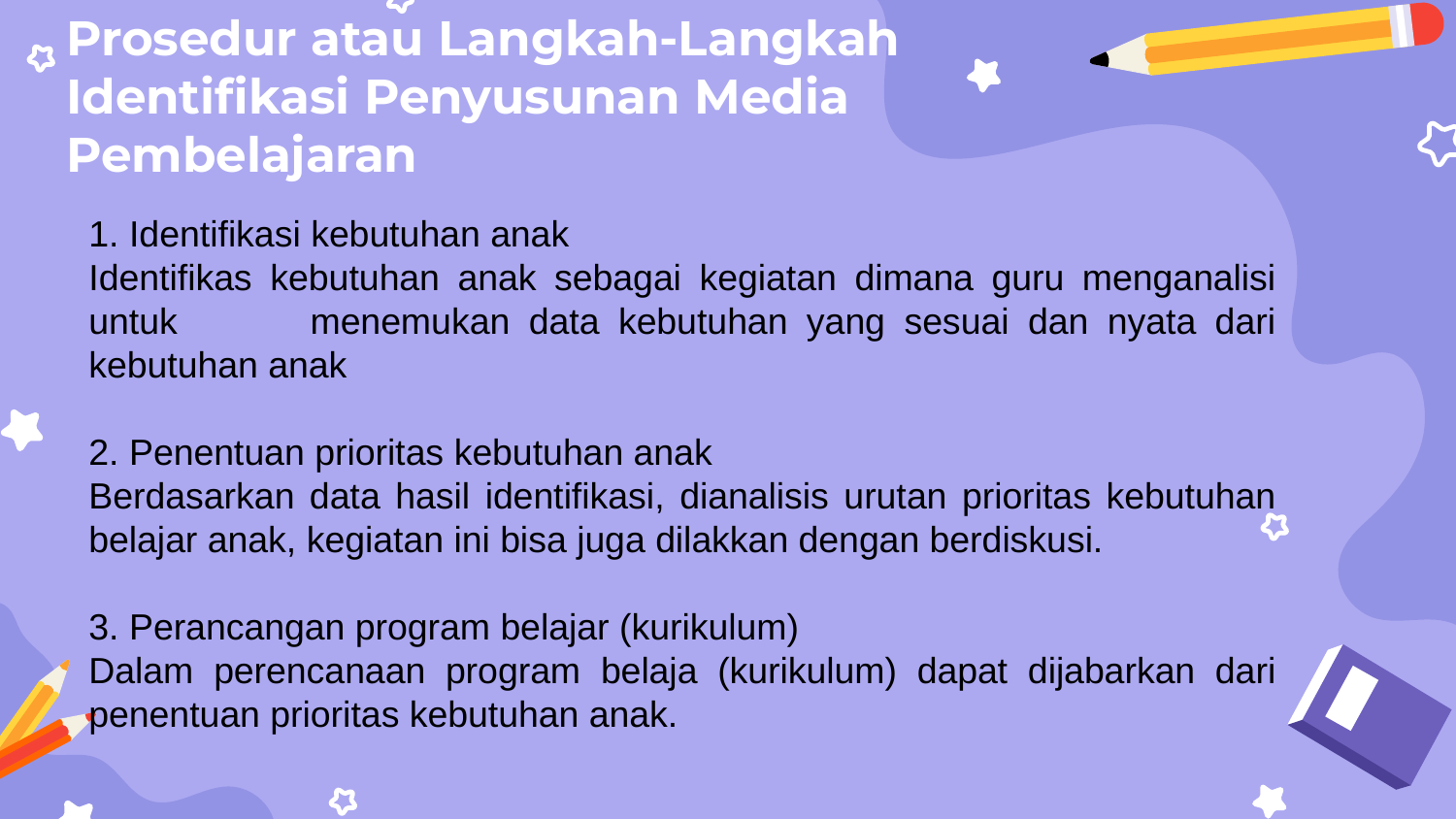

# Prosedur atau Langkah-Langkah Identifikasi Penyusunan Media Pembelajaran
1. Identifikasi kebutuhan anak
Identifikas kebutuhan anak sebagai kegiatan dimana guru menganalisi untuk       menemukan data kebutuhan yang sesuai dan nyata dari kebutuhan anak

2. Penentuan prioritas kebutuhan anak
Berdasarkan data hasil identifikasi, dianalisis urutan prioritas kebutuhan belajar anak, kegiatan ini bisa juga dilakkan dengan berdiskusi.

3. Perancangan program belajar (kurikulum)
Dalam perencanaan program belaja (kurikulum) dapat dijabarkan dari penentuan prioritas kebutuhan anak.